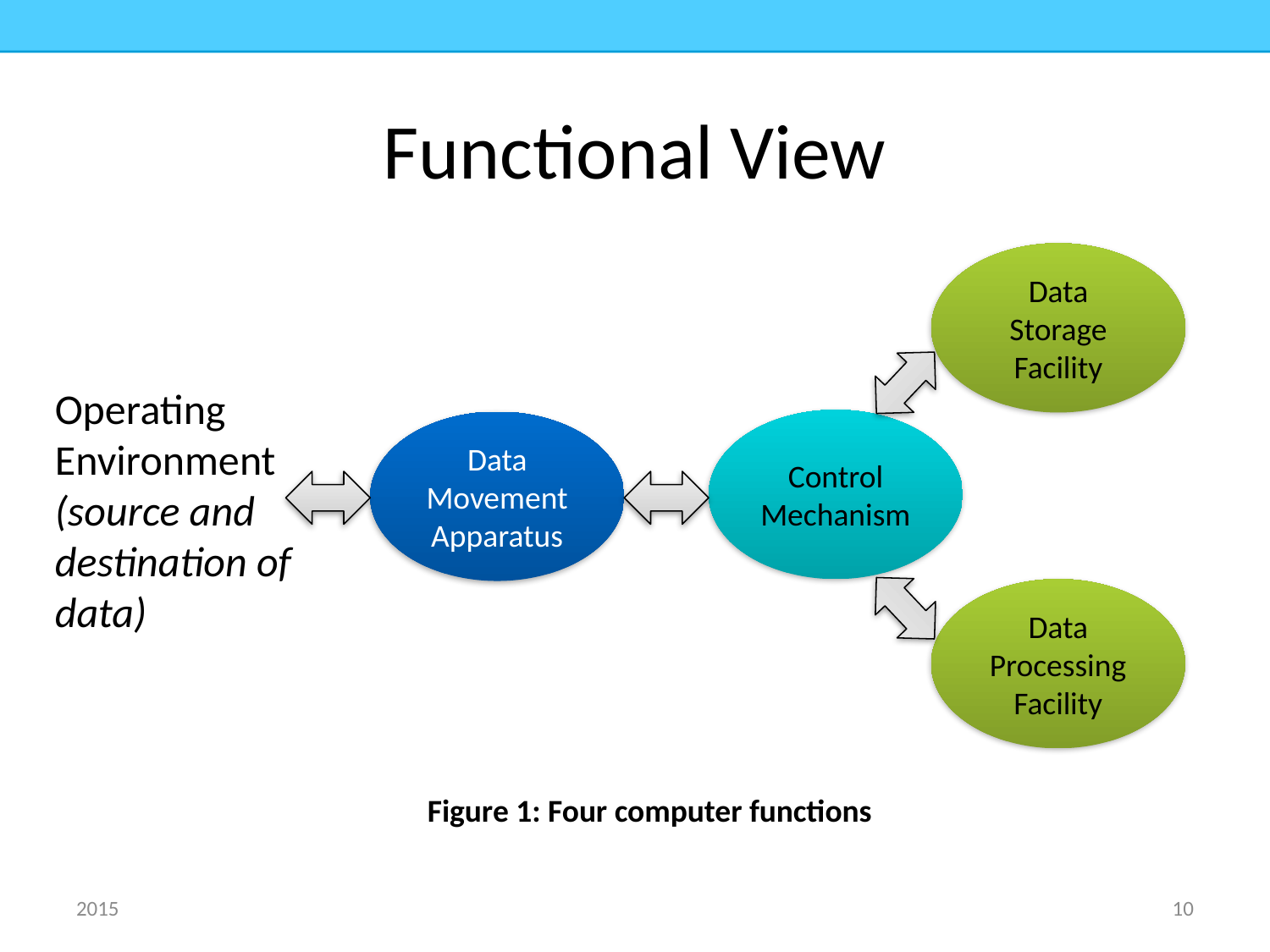

# Functional View
Data Storage Facility

Operating Environment
(source and destination of data)
Control Mechanism
Data Movement Apparatus

Data Processing Facility

Figure 1: Four computer functions
2015
10